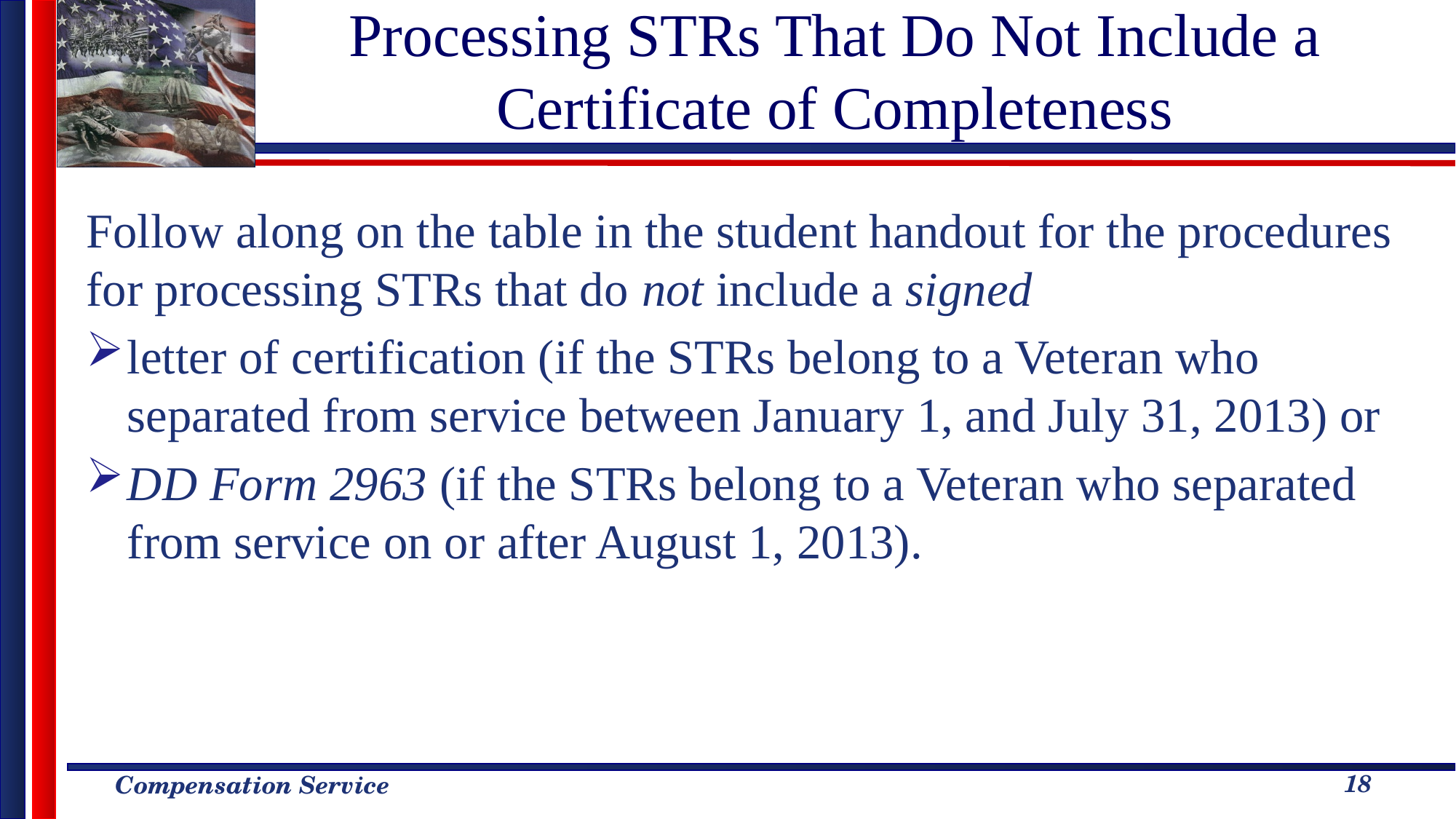

# Processing STRs That Do Not Include a Certificate of Completeness
Follow along on the table in the student handout for the procedures for processing STRs that do not include a signed
letter of certification (if the STRs belong to a Veteran who separated from service between January 1, and July 31, 2013) or
DD Form 2963 (if the STRs belong to a Veteran who separated from service on or after August 1, 2013).

18